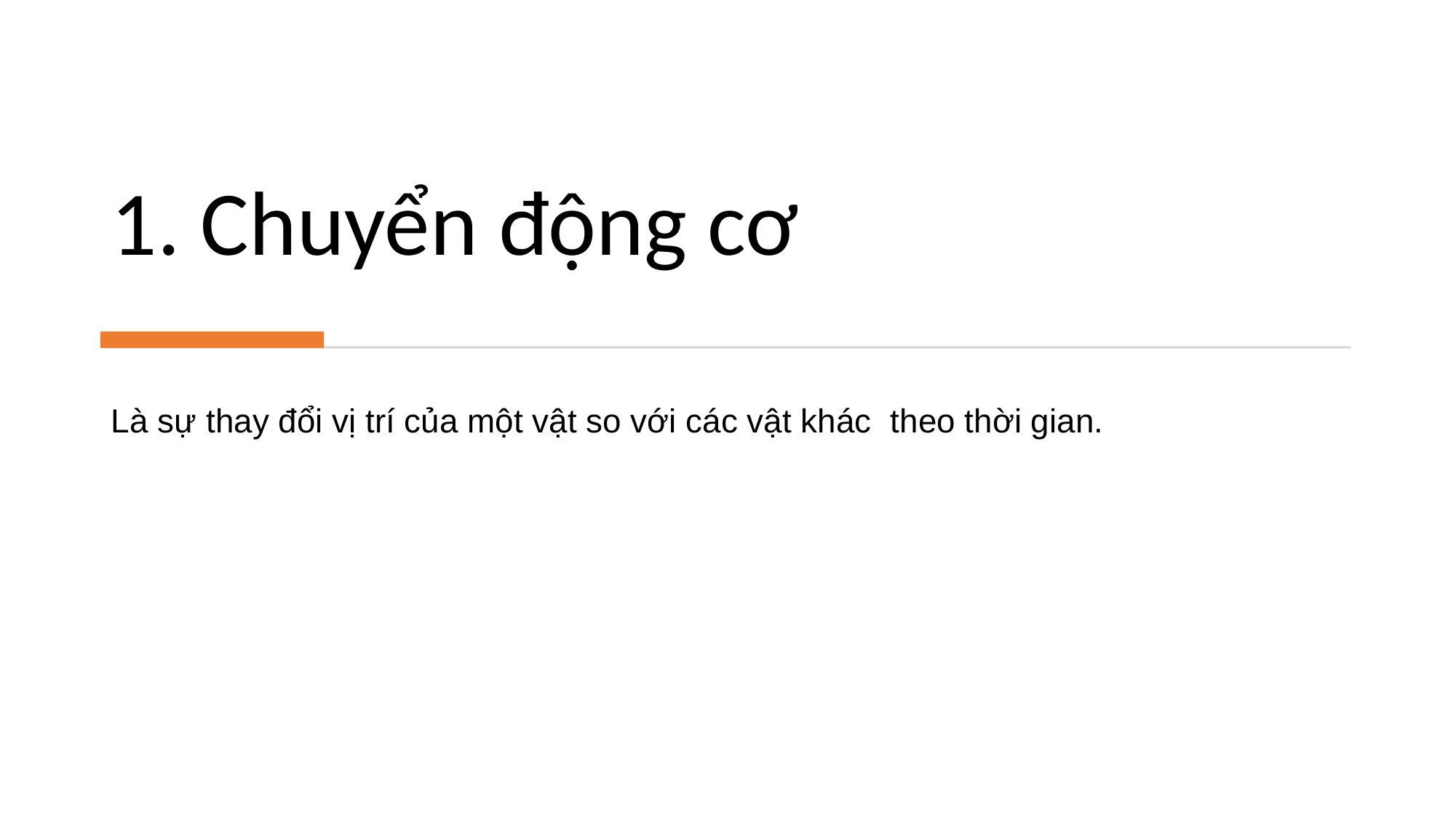

# 1. Chuyển động cơ

Là sự thay đổi vị trí của một vật so với các vật khác  theo thời gian.